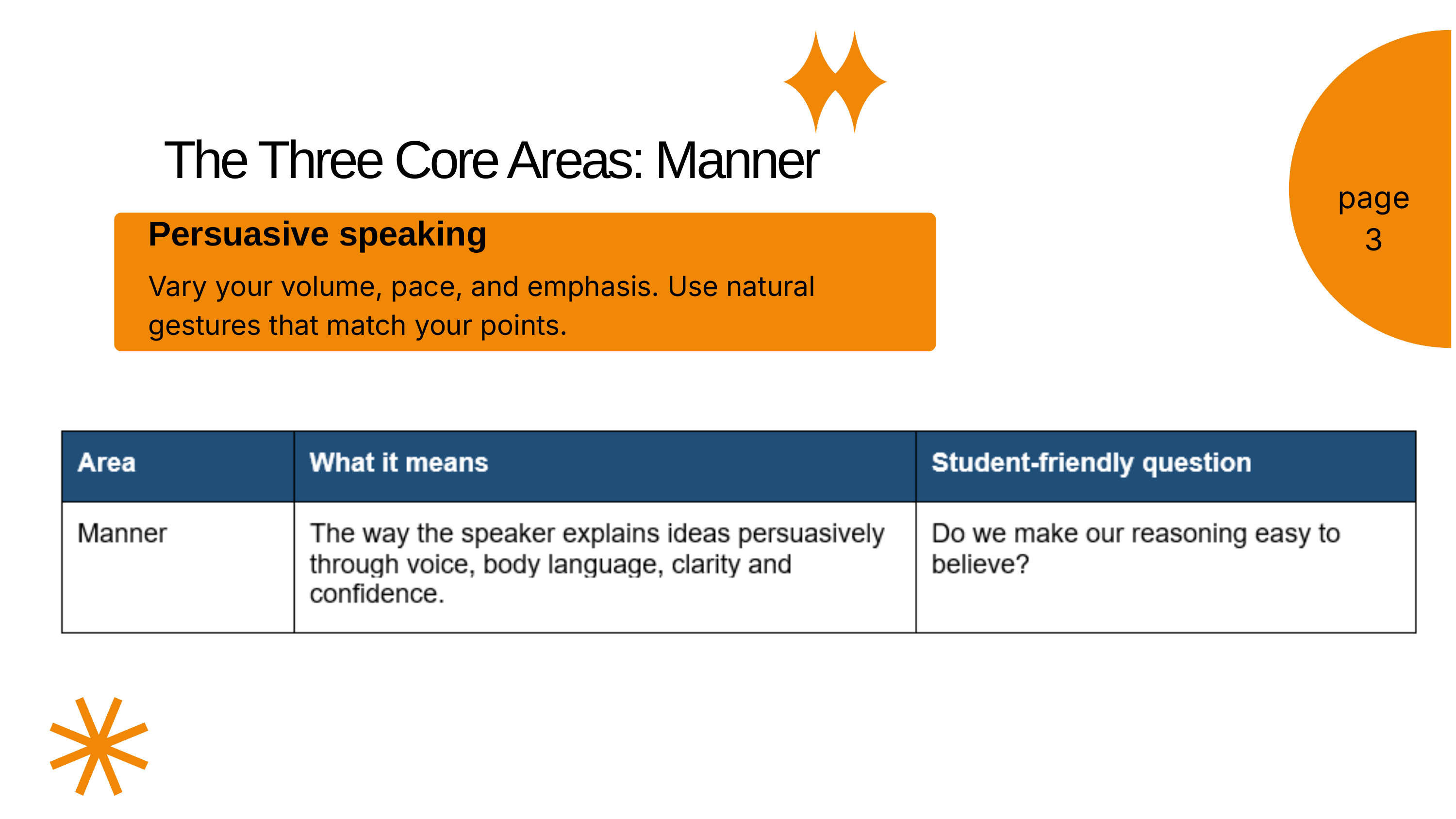

The Three Core Areas: Manner
page 3
Persuasive speaking

Vary your volume, pace, and emphasis. Use natural gestures that match your points.